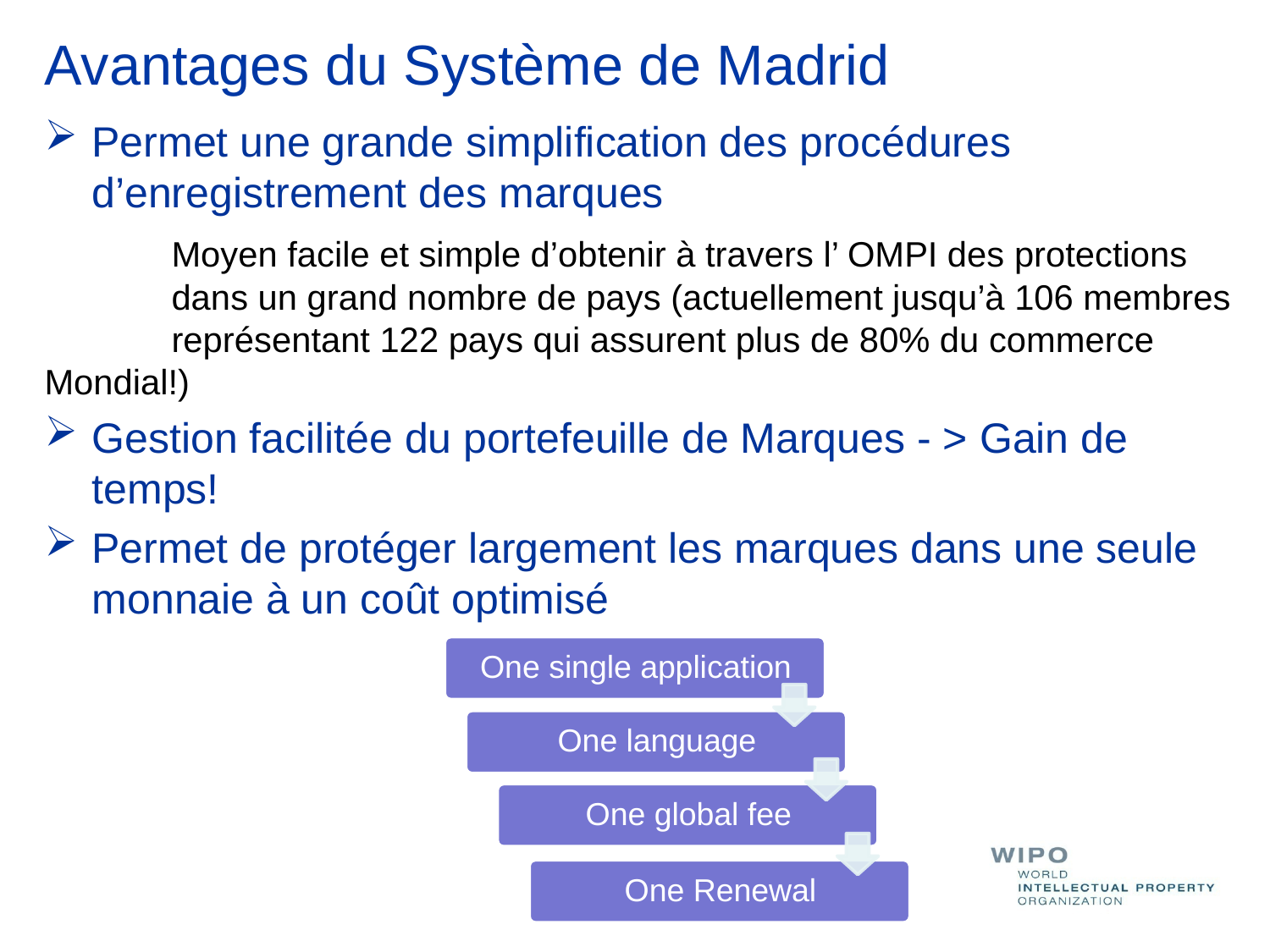

# Avantages du Système de Madrid
Permet une grande simplification des procédures d’enregistrement des marques
 	Moyen facile et simple d’obtenir à travers l’ OMPI des protections 	dans un grand nombre de pays (actuellement jusqu’à 106 membres 	représentant 122 pays qui assurent plus de 80% du commerce 	Mondial!)
Gestion facilitée du portefeuille de Marques - > Gain de temps!
Permet de protéger largement les marques dans une seule monnaie à un coût optimisé
One single application
One language
One global fee
One Renewal